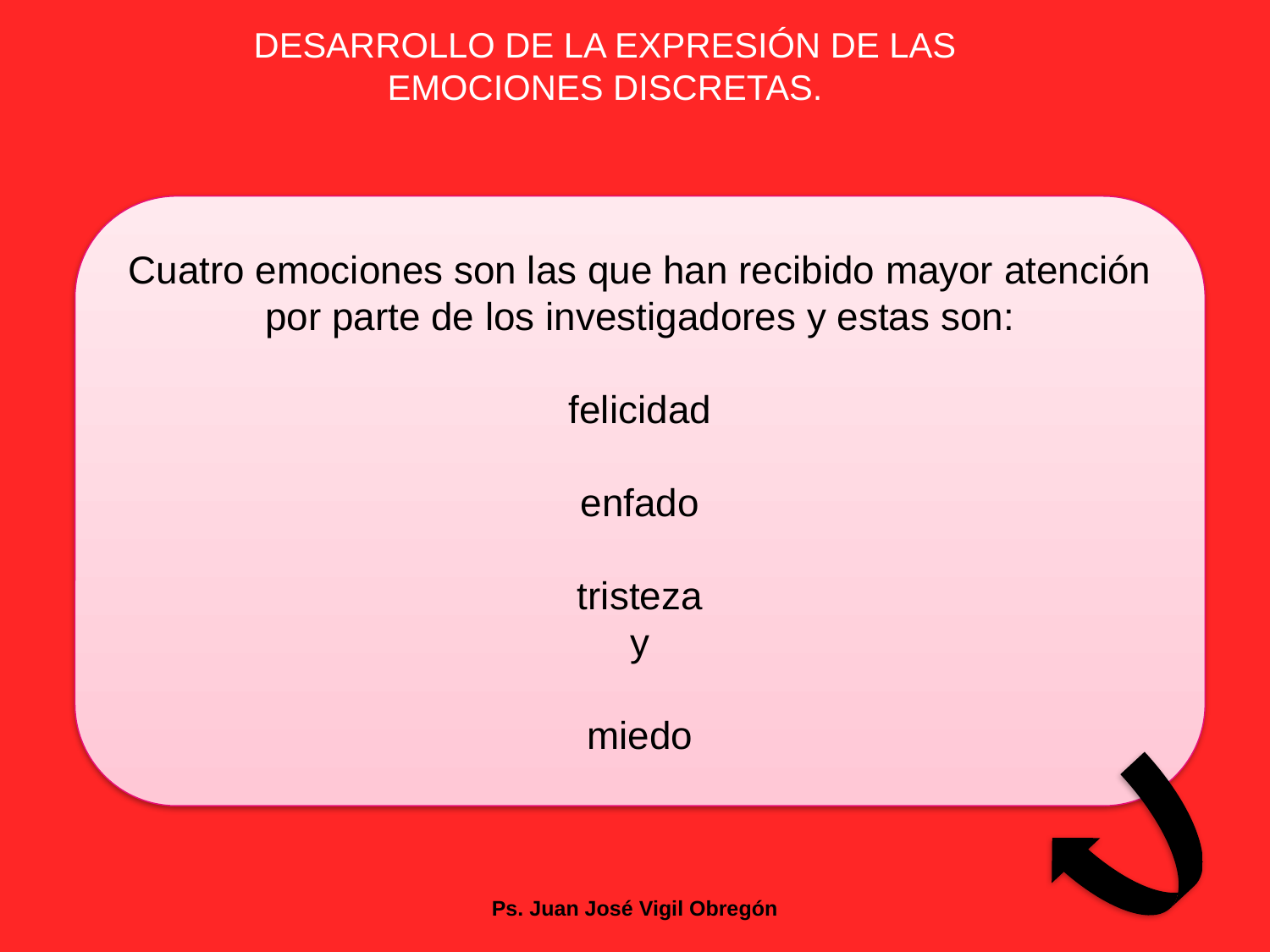

DESARROLLO DE LA EXPRESIÓN DE LAS EMOCIONES DISCRETAS.
Cuatro emociones son las que han recibido mayor atención por parte de los investigadores y estas son:

felicidad

enfado

tristeza
y

miedo

Ps. Juan José Vigil Obregón